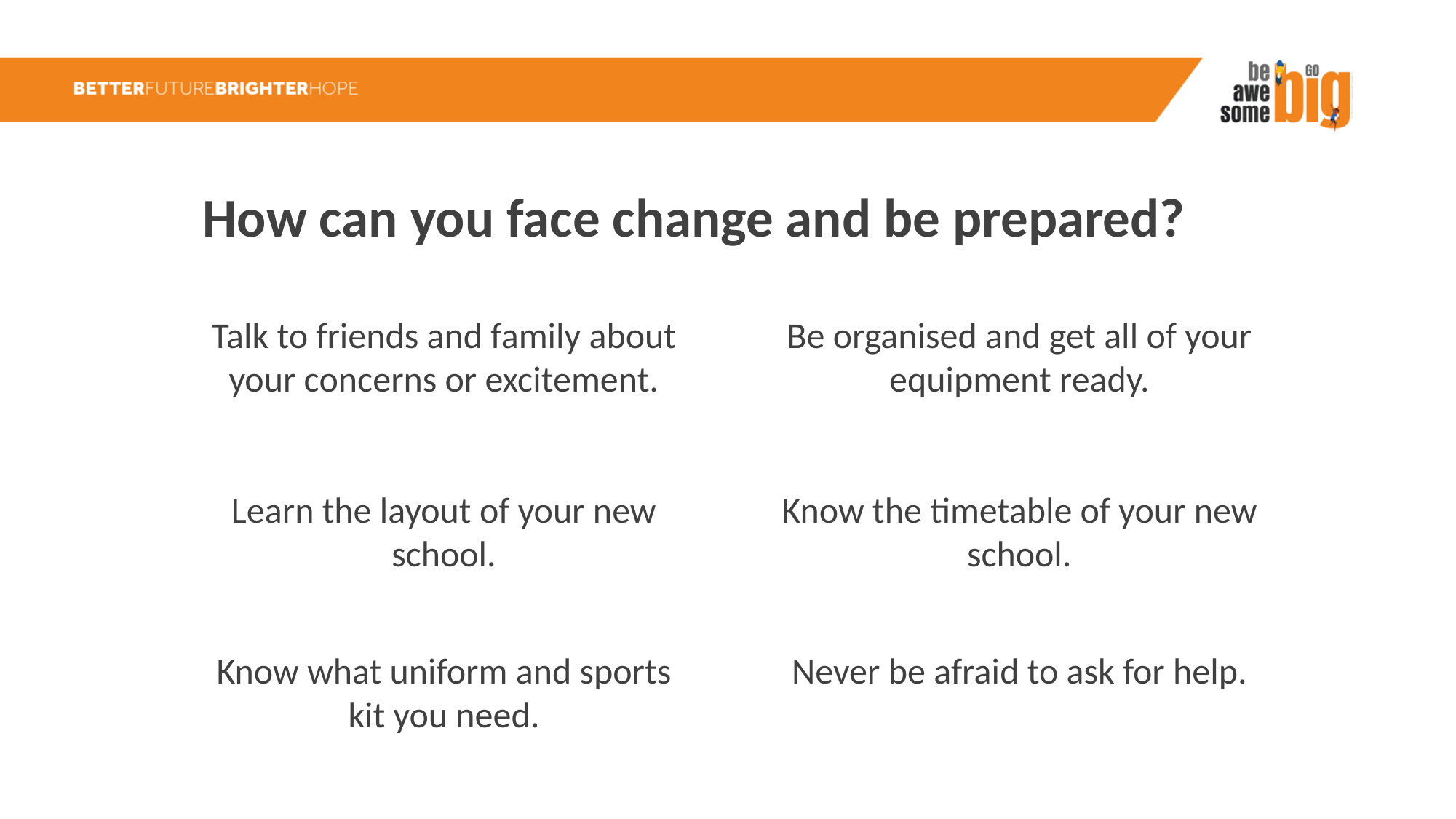

How can you face change and be prepared?
Talk to friends and family about your concerns or excitement.
Be organised and get all of your equipment ready.
Learn the layout of your new school.
Know the timetable of your new school.
Know what uniform and sports kit you need.
Never be afraid to ask for help.